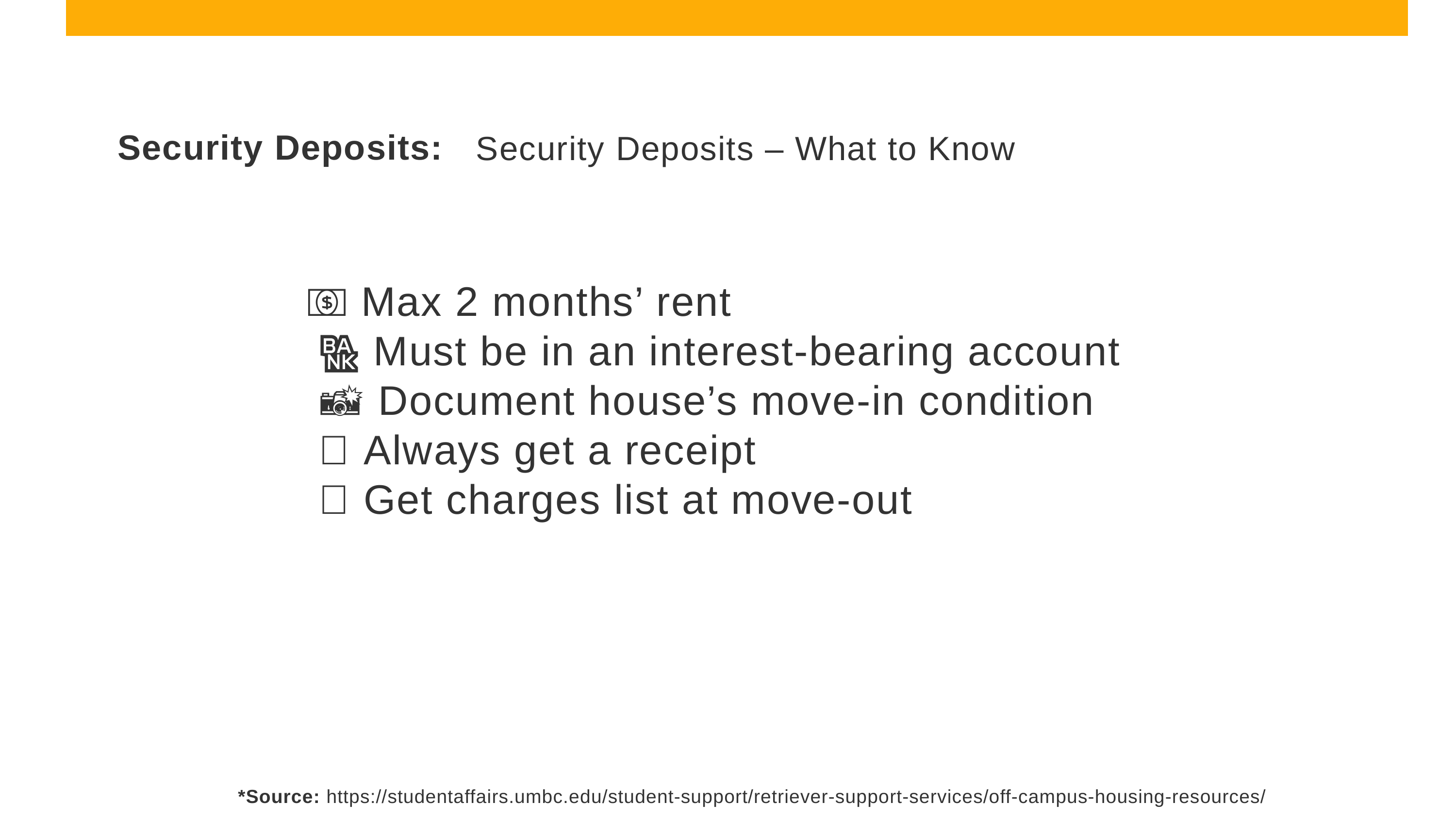

Security Deposits:
Security Deposits – What to Know
💵 Max 2 months’ rent
 🏦 Must be in an interest-bearing account
 📸 Document house’s move-in condition
 🧾 Always get a receipt
 🧾 Get charges list at move-out
*Source: https://studentaffairs.umbc.edu/student-support/retriever-support-services/off-campus-housing-resources/